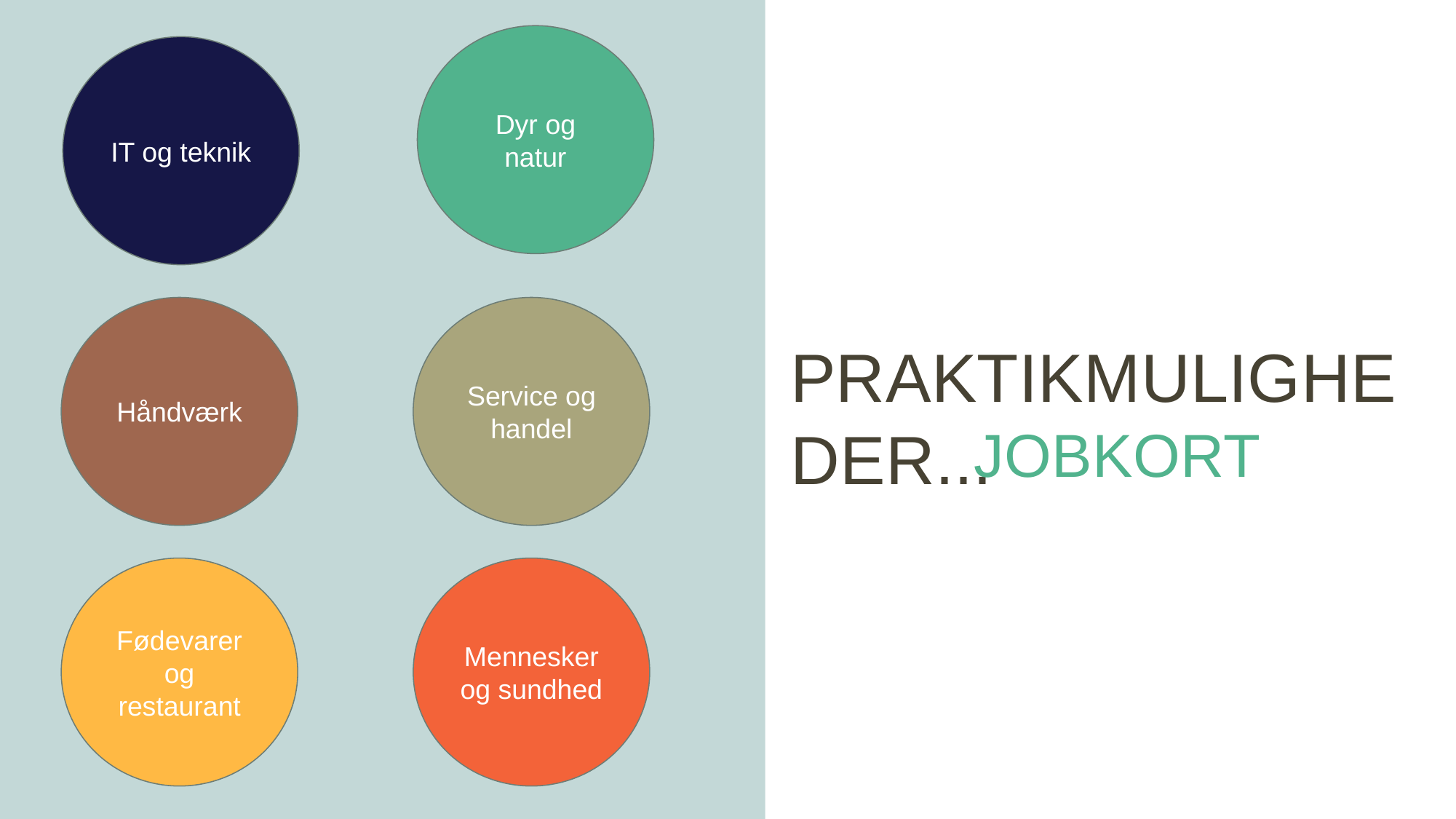

Dyr og natur
IT og teknik
Håndværk
Service og handel
PRAKTIKMULIGHEDER...
JOBKORT
Fødevarer og restaurant
Mennesker og sundhed